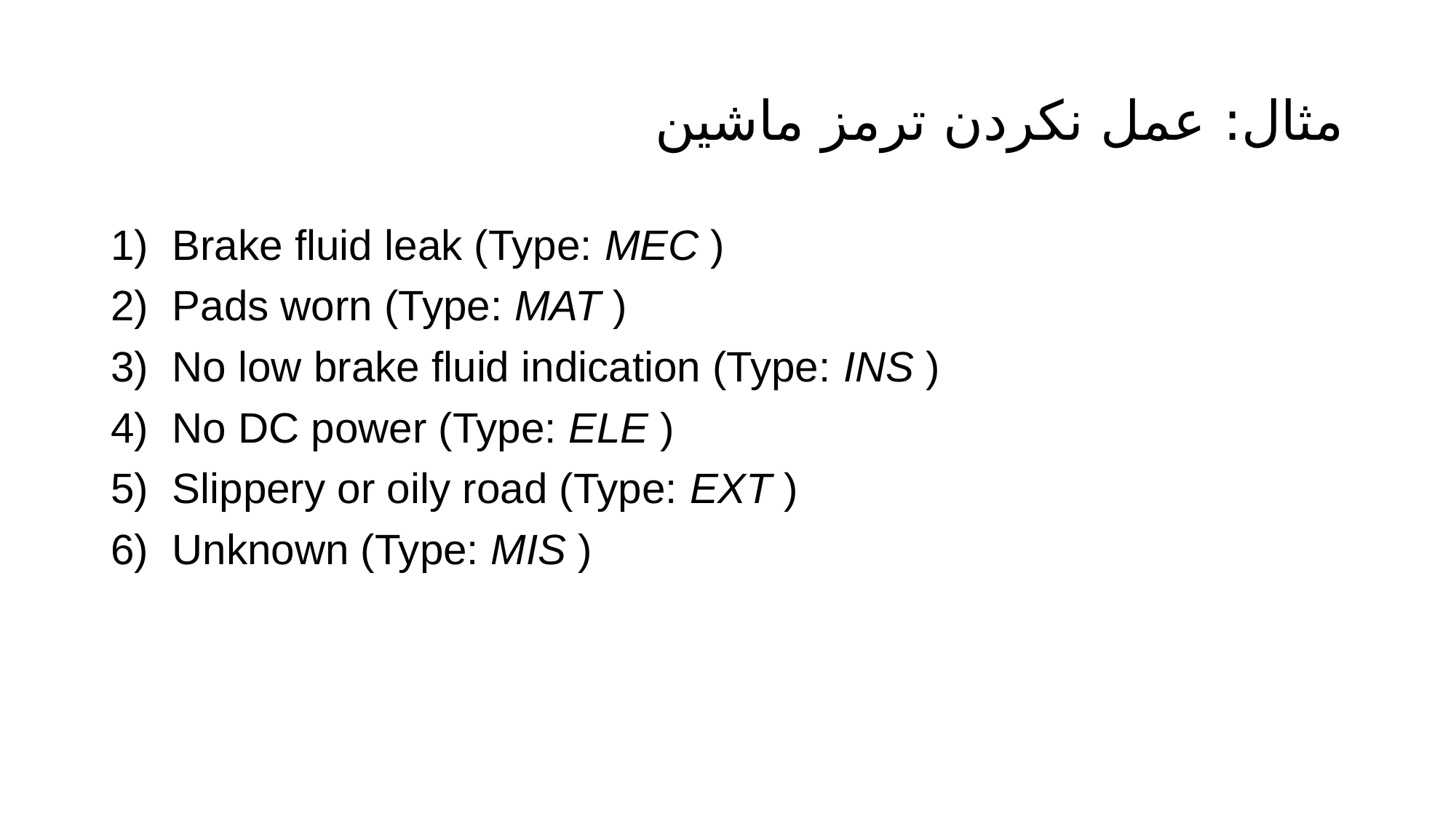

# مثال: عمل نکردن ترمز ماشین
Brake fluid leak (Type: MEC )
Pads worn (Type: MAT )
No low brake fluid indication (Type: INS )
No DC power (Type: ELE )
Slippery or oily road (Type: EXT )
Unknown (Type: MIS )